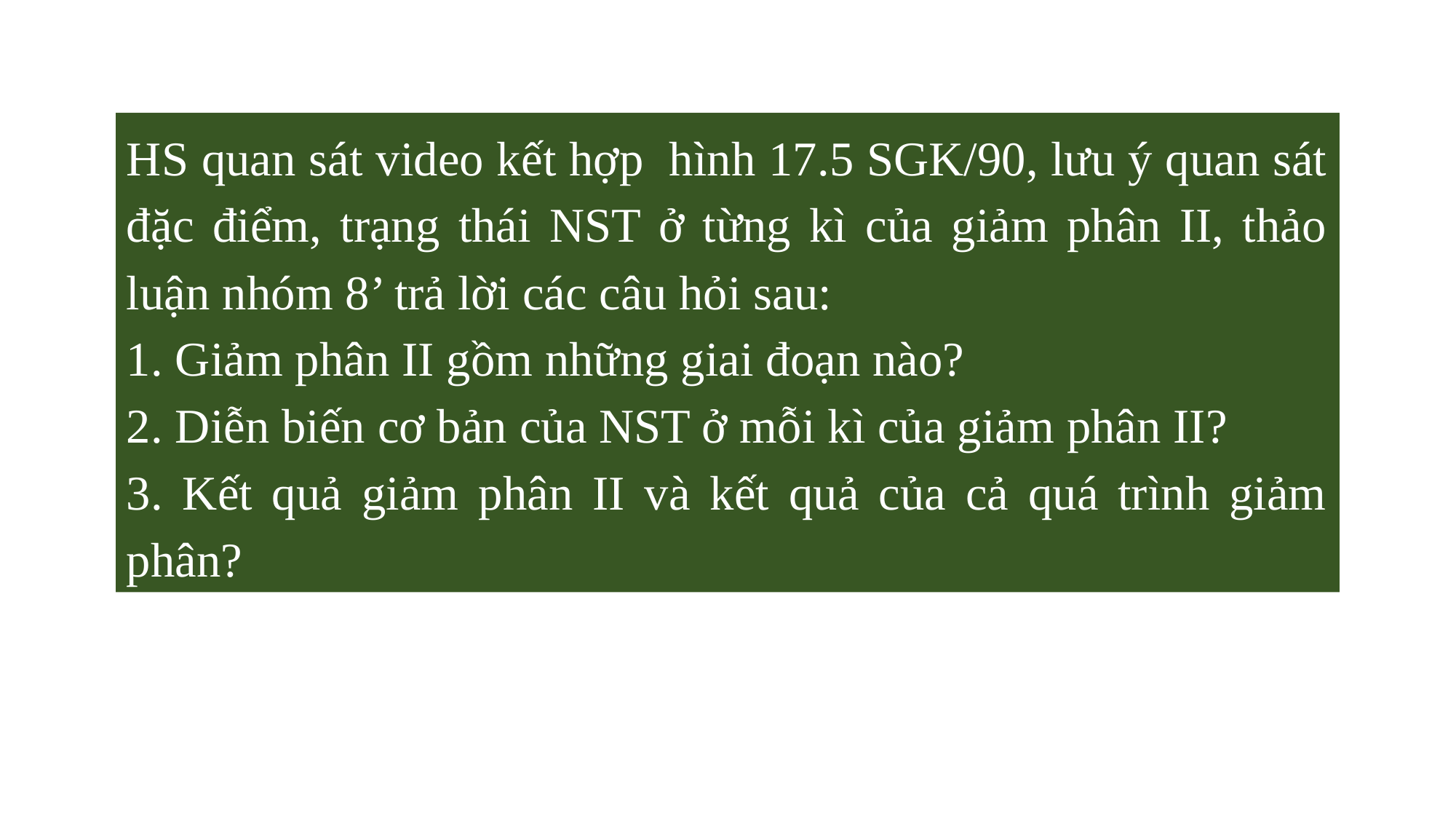

HS quan sát video kết hợp  hình 17.5 SGK/90, lưu ý quan sát đặc điểm, trạng thái NST ở từng kì của giảm phân II, thảo luận nhóm 8’ trả lời các câu hỏi sau:
1. Giảm phân II gồm những giai đoạn nào?
2. Diễn biến cơ bản của NST ở mỗi kì của giảm phân II?
3. Kết quả giảm phân II và kết quả của cả quá trình giảm phân?